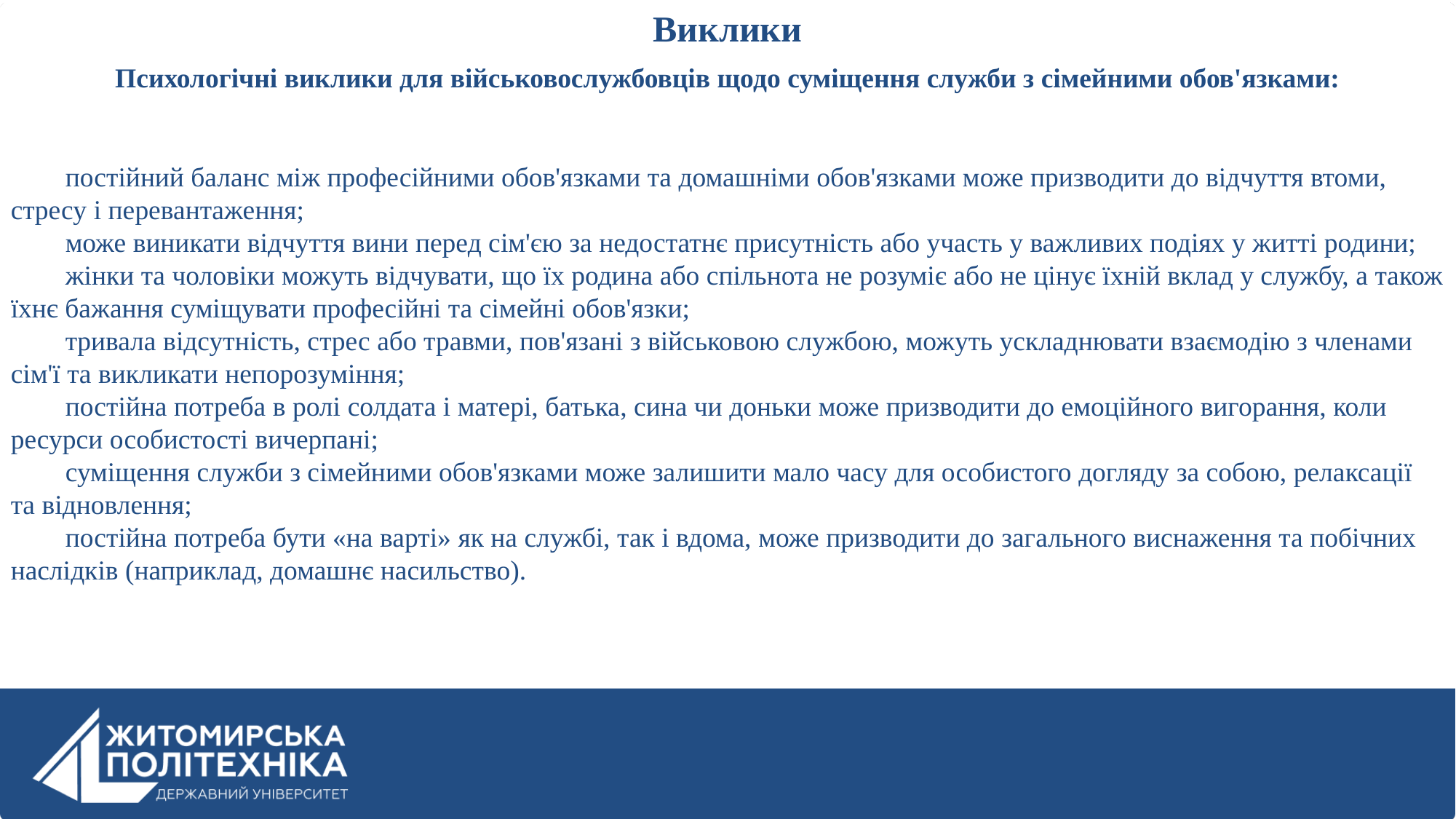

Виклики
Психологічні виклики для військовослужбовців щодо суміщення служби з сімейними обов'язками:
постійний баланс між професійними обов'язками та домашніми обов'язками може призводити до відчуття втоми, стресу і перевантаження;
може виникати відчуття вини перед сім'єю за недостатнє присутність або участь у важливих подіях у житті родини;
жінки та чоловіки можуть відчувати, що їх родина або спільнота не розуміє або не цінує їхній вклад у службу, а також їхнє бажання суміщувати професійні та сімейні обов'язки;
тривала відсутність, стрес або травми, пов'язані з військовою службою, можуть ускладнювати взаємодію з членами сім'ї та викликати непорозуміння;
постійна потреба в ролі солдата і матері, батька, сина чи доньки може призводити до емоційного вигорання, коли ресурси особистості вичерпані;
суміщення служби з сімейними обов'язками може залишити мало часу для особистого догляду за собою, релаксації та відновлення;
постійна потреба бути «на варті» як на службі, так і вдома, може призводити до загального виснаження та побічних наслідків (наприклад, домашнє насильство).